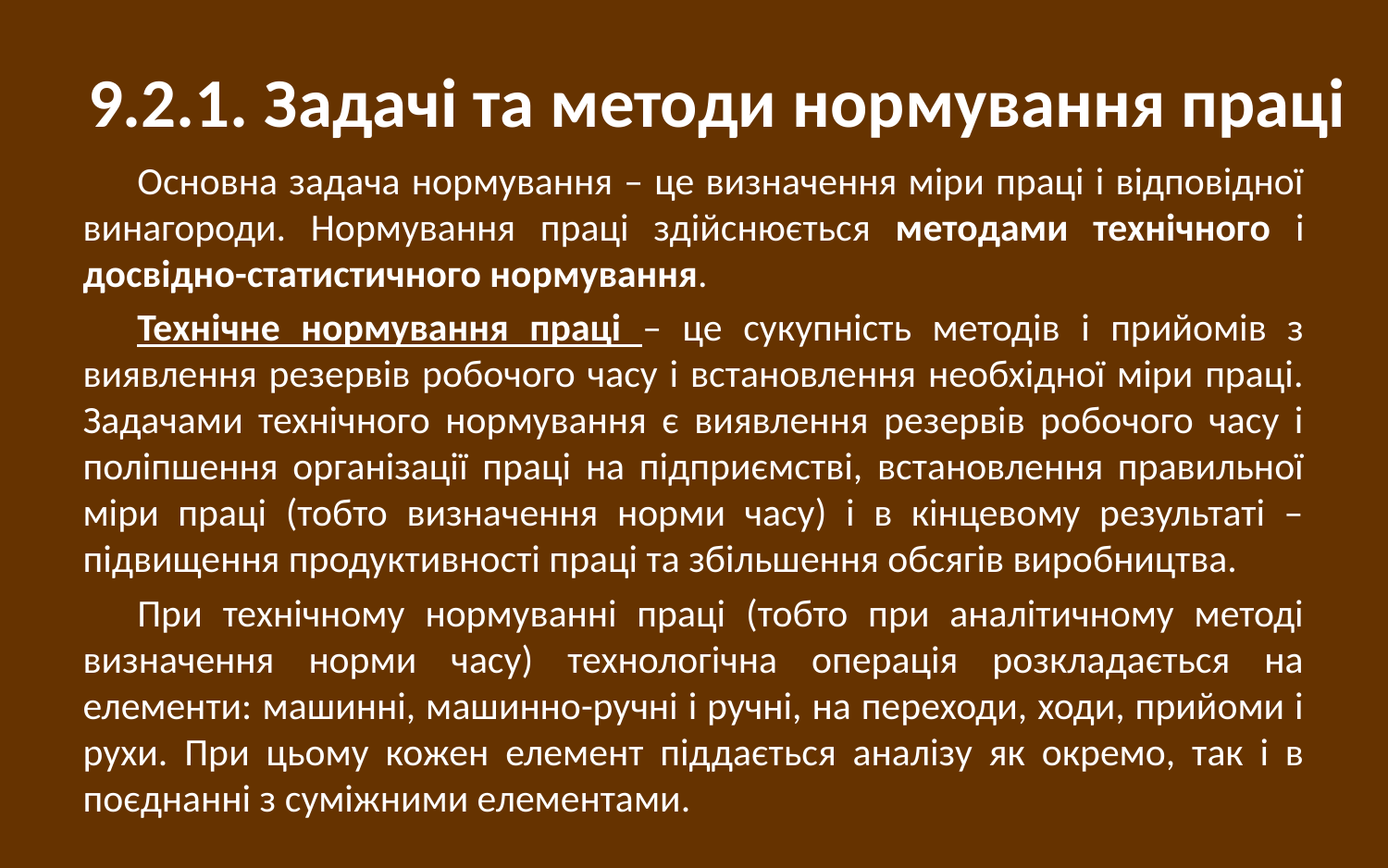

9.2.1. Задачі та методи нормування праці
Основна задача нормування – це визначення міри праці і відповідної винагороди. Нормування праці здійснюється методами технічного і досвідно-статистичного нормування.
Технічне нормування праці – це сукупність методів і прийомів з виявлення резервів робочого часу і встановлення необхідної міри праці. Задачами технічного нормування є виявлення резервів робочого часу і поліпшення організації праці на підприємстві, встановлення правильної міри праці (тобто визначення норми часу) і в кінцевому результаті – підвищення продуктивності праці та збільшення обсягів виробництва.
При технічному нормуванні праці (тобто при аналітичному методі визначення норми часу) технологічна операція розкладається на елементи: машинні, машинно-ручні і ручні, на переходи, ходи, прийоми і рухи. При цьому кожен елемент піддається аналізу як окремо, так і в поєднанні з суміжними елементами.